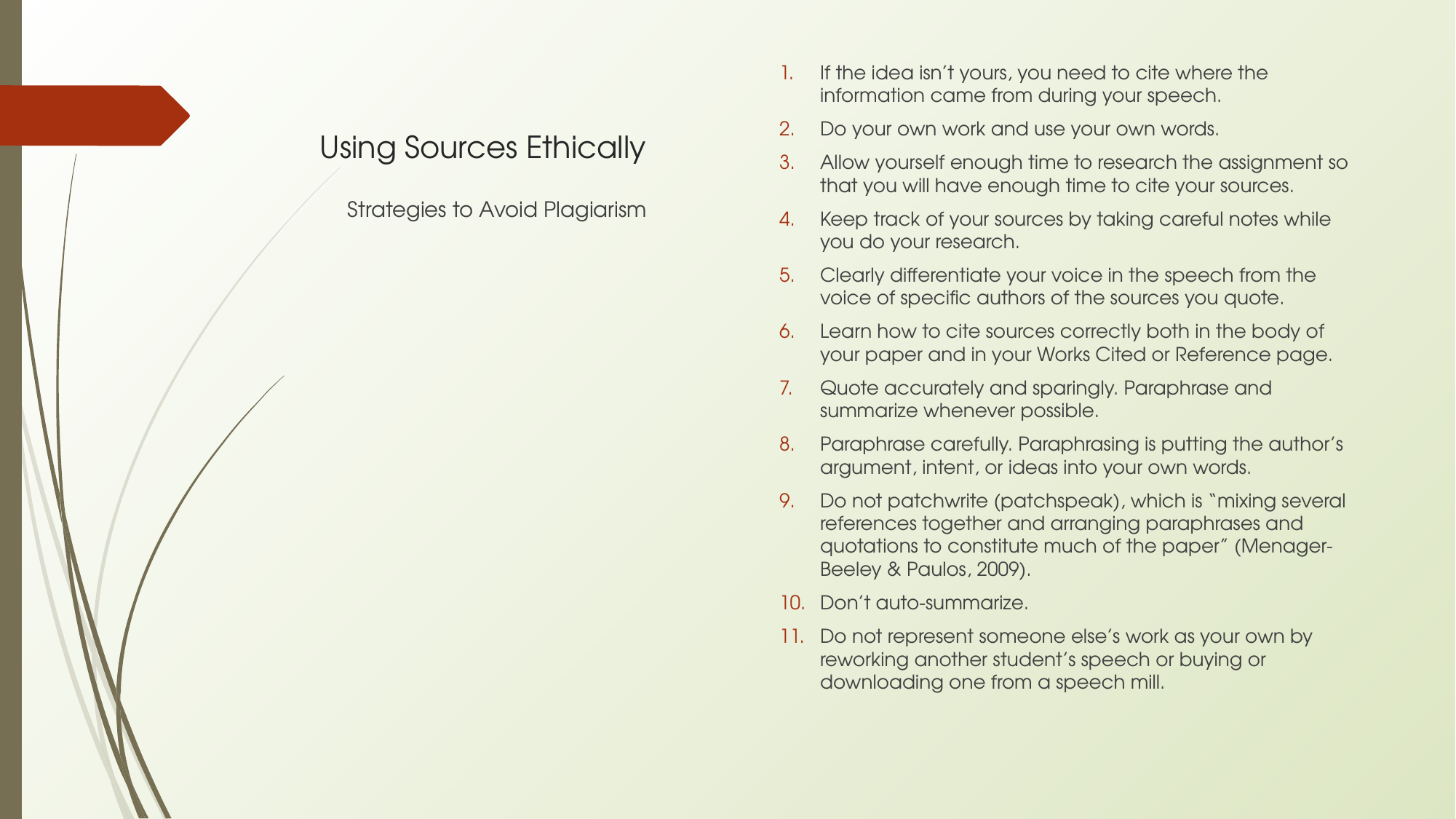

# Using Sources Ethically
If the idea isn’t yours, you need to cite where the information came from during your speech.
Do your own work and use your own words.
Allow yourself enough time to research the assignment so that you will have enough time to cite your sources.
Keep track of your sources by taking careful notes while you do your research.
Clearly differentiate your voice in the speech from the voice of specific authors of the sources you quote.
Learn how to cite sources correctly both in the body of your paper and in your Works Cited or Reference page.
Quote accurately and sparingly. Paraphrase and summarize whenever possible.
Paraphrase carefully. Paraphrasing is putting the author’s argument, intent, or ideas into your own words.
Do not patchwrite (patchspeak), which is “mixing several references together and arranging paraphrases and quotations to constitute much of the paper” (Menager-Beeley & Paulos, 2009).
Don’t auto-summarize.
Do not represent someone else’s work as your own by reworking another student’s speech or buying or downloading one from a speech mill.
Strategies to Avoid Plagiarism